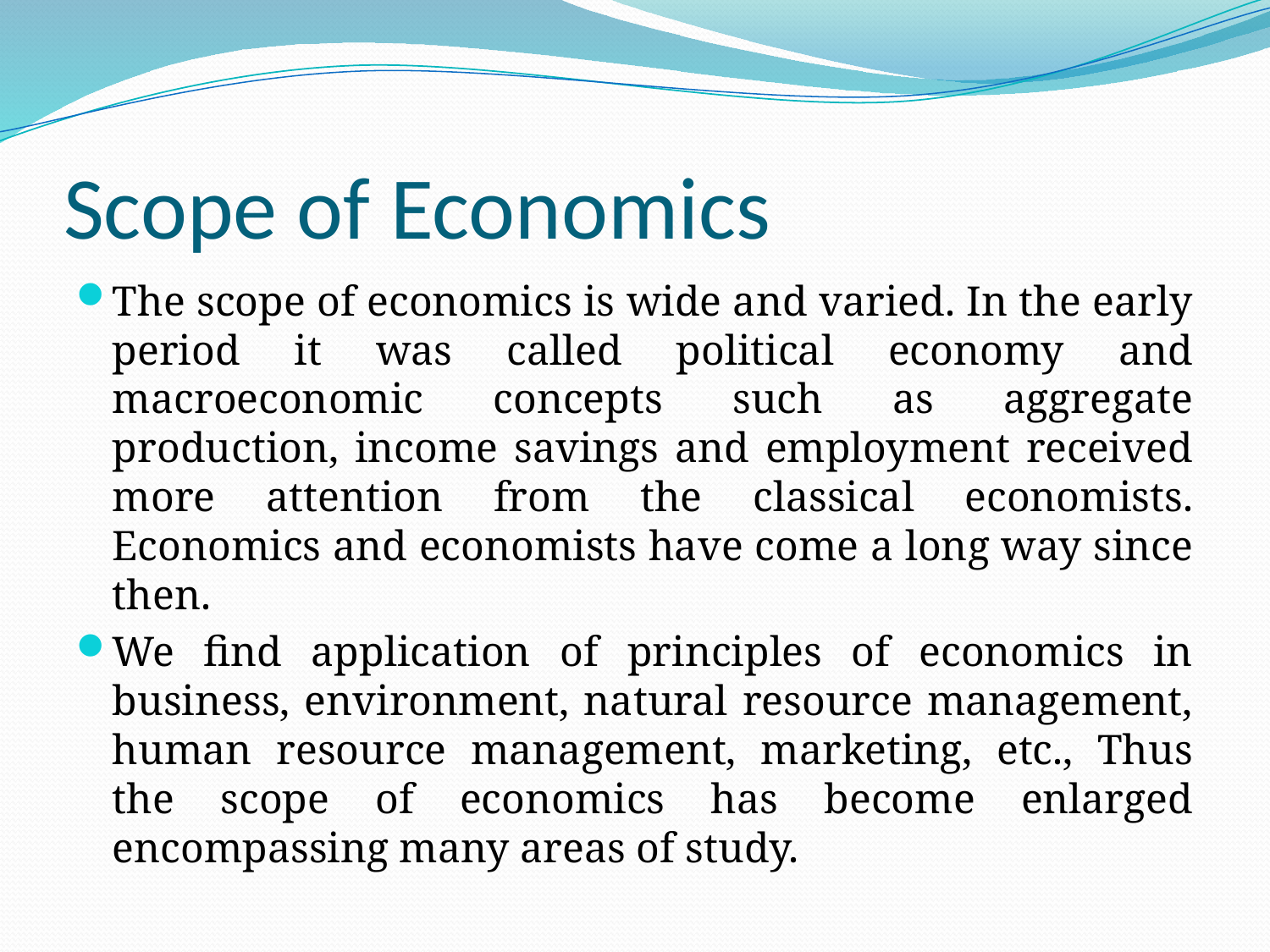

# Scope of Economics
The scope of economics is wide and varied. In the early period it was called political economy and macroeconomic concepts such as aggregate production, income savings and employment received more attention from the classical economists. Economics and economists have come a long way since then.
We find application of principles of economics in business, environment, natural resource management, human resource management, marketing, etc., Thus the scope of economics has become enlarged encompassing many areas of study.